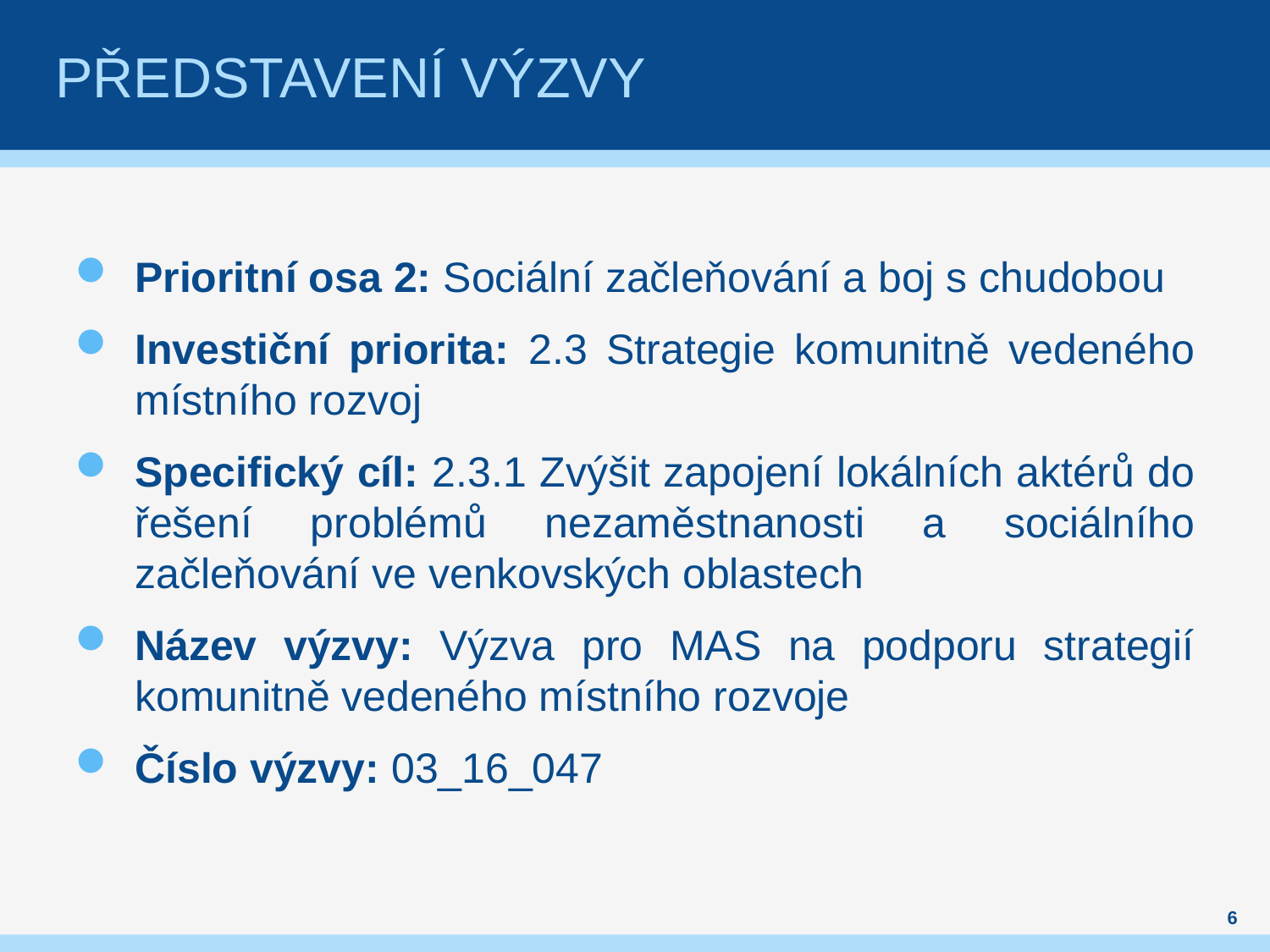

# Představení výzVY
Prioritní osa 2: Sociální začleňování a boj s chudobou
Investiční priorita: 2.3 Strategie komunitně vedeného místního rozvoj
Specifický cíl: 2.3.1 Zvýšit zapojení lokálních aktérů do řešení problémů nezaměstnanosti a sociálního začleňování ve venkovských oblastech
Název výzvy: Výzva pro MAS na podporu strategií komunitně vedeného místního rozvoje
Číslo výzvy: 03_16_047
6